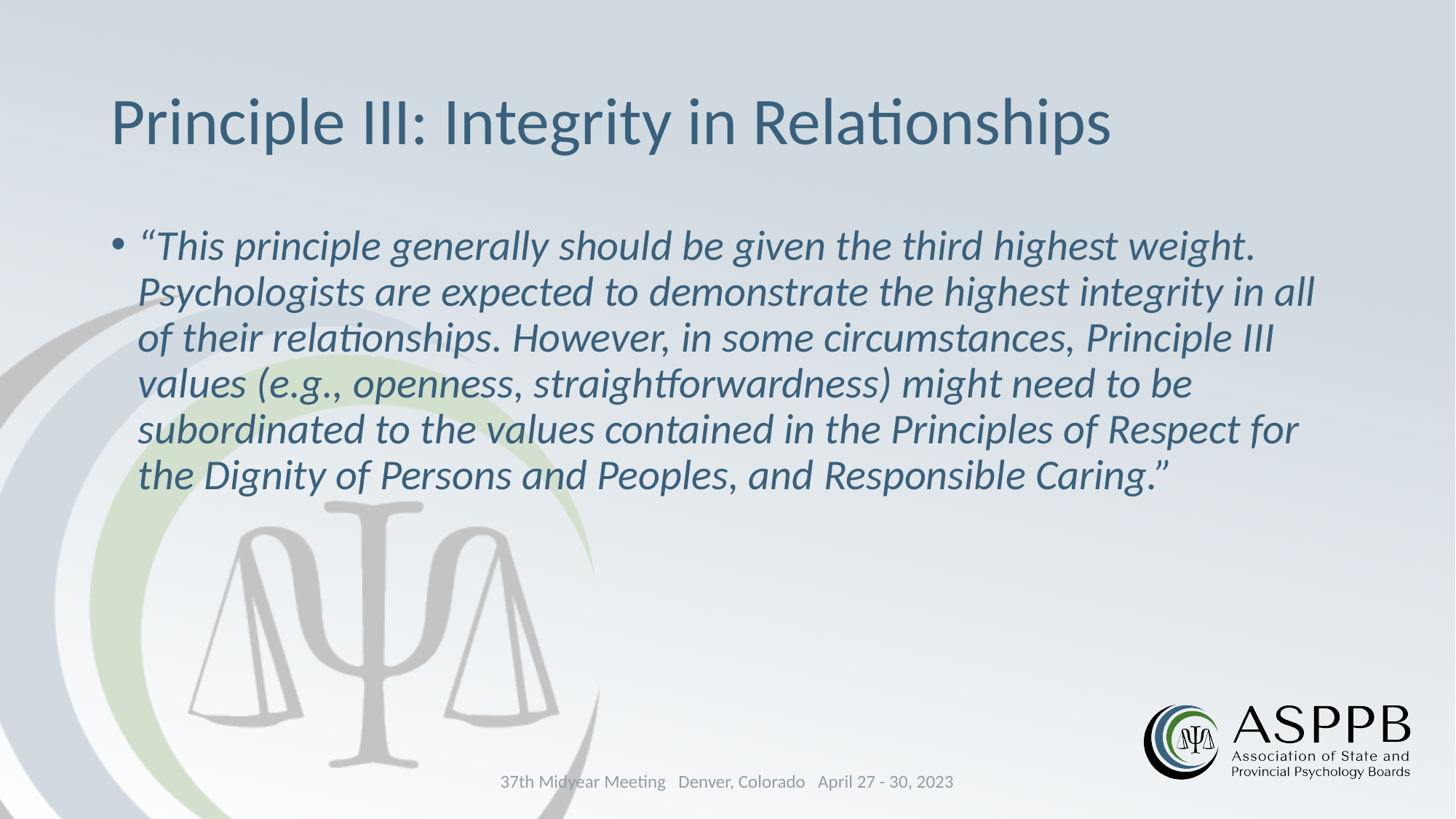

# Principle III: Integrity in Relationships
“This principle generally should be given the third highest weight. Psychologists are expected to demonstrate the highest integrity in all of their relationships. However, in some circumstances, Principle III values (e.g., openness, straightforwardness) might need to be subordinated to the values contained in the Principles of Respect for the Dignity of Persons and Peoples, and Responsible Caring.”
37th Midyear Meeting   Denver, Colorado   April 27 - 30, 2023